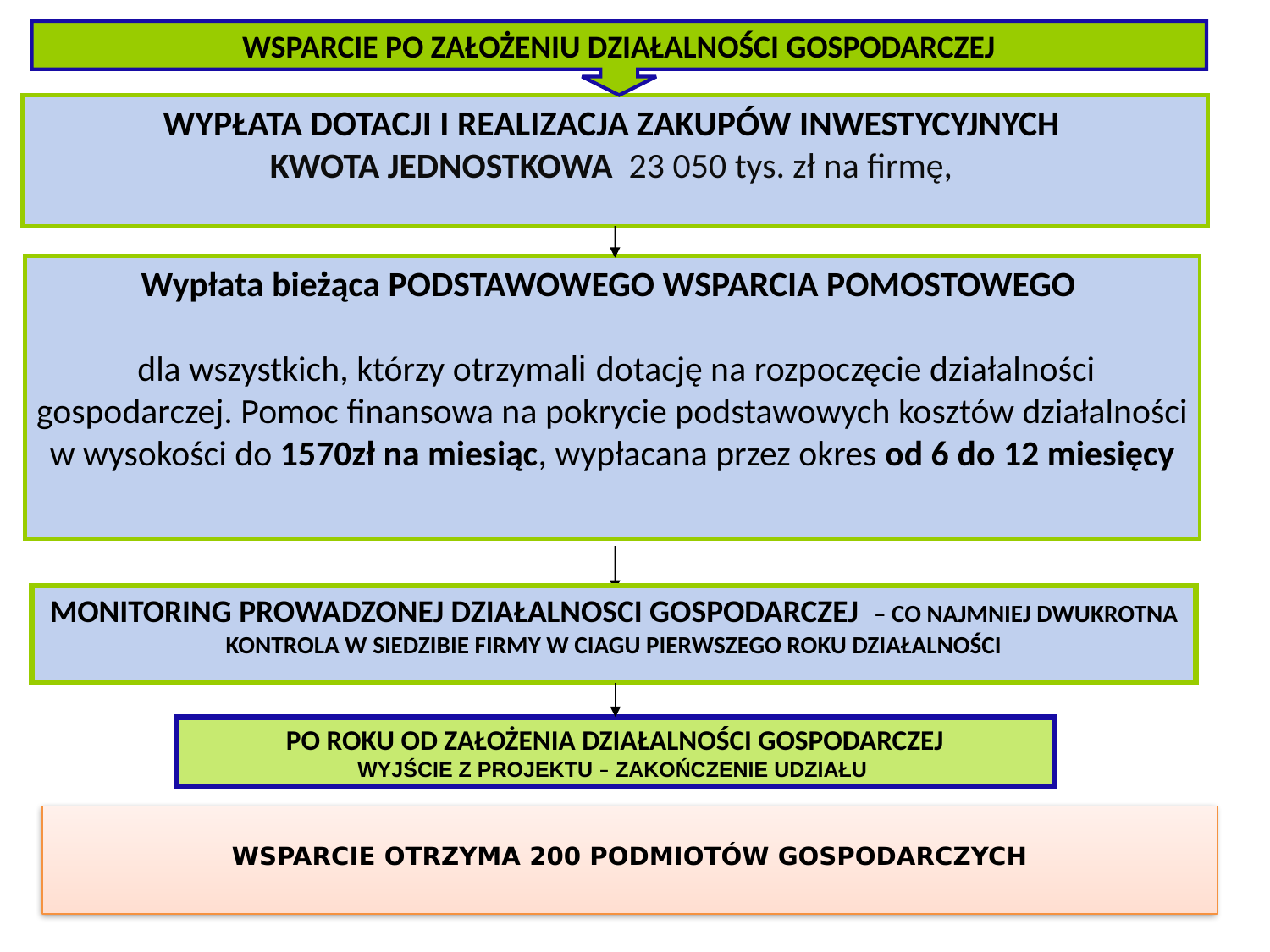

WSPARCIE PO ZAŁOŻENIU DZIAŁALNOŚCI GOSPODARCZEJ
WYPŁATA DOTACJI I REALIZACJA ZAKUPÓW INWESTYCYJNYCH
KWOTA JEDNOSTKOWA  23 050 tys. zł na firmę,

Wypłata bieżąca PODSTAWOWEGO WSPARCIA POMOSTOWEGO

 dla wszystkich, którzy otrzymali dotację na rozpoczęcie działalności gospodarczej. Pomoc finansowa na pokrycie podstawowych kosztów działalności w wysokości do 1570zł na miesiąc, wypłacana przez okres od 6 do 12 miesięcy

MONITORING PROWADZONEJ DZIAŁALNOSCI GOSPODARCZEJ  – CO NAJMNIEJ DWUKROTNA KONTROLA W SIEDZIBIE FIRMY W CIAGU PIERWSZEGO ROKU DZIAŁALNOŚCI

PO ROKU OD ZAŁOŻENIA DZIAŁALNOŚCI GOSPODARCZEJ
WYJŚCIE Z PROJEKTU – ZAKOŃCZENIE UDZIAŁU

WSPARCIE OTRZYMA 200 PODMIOTÓW GOSPODARCZYCH